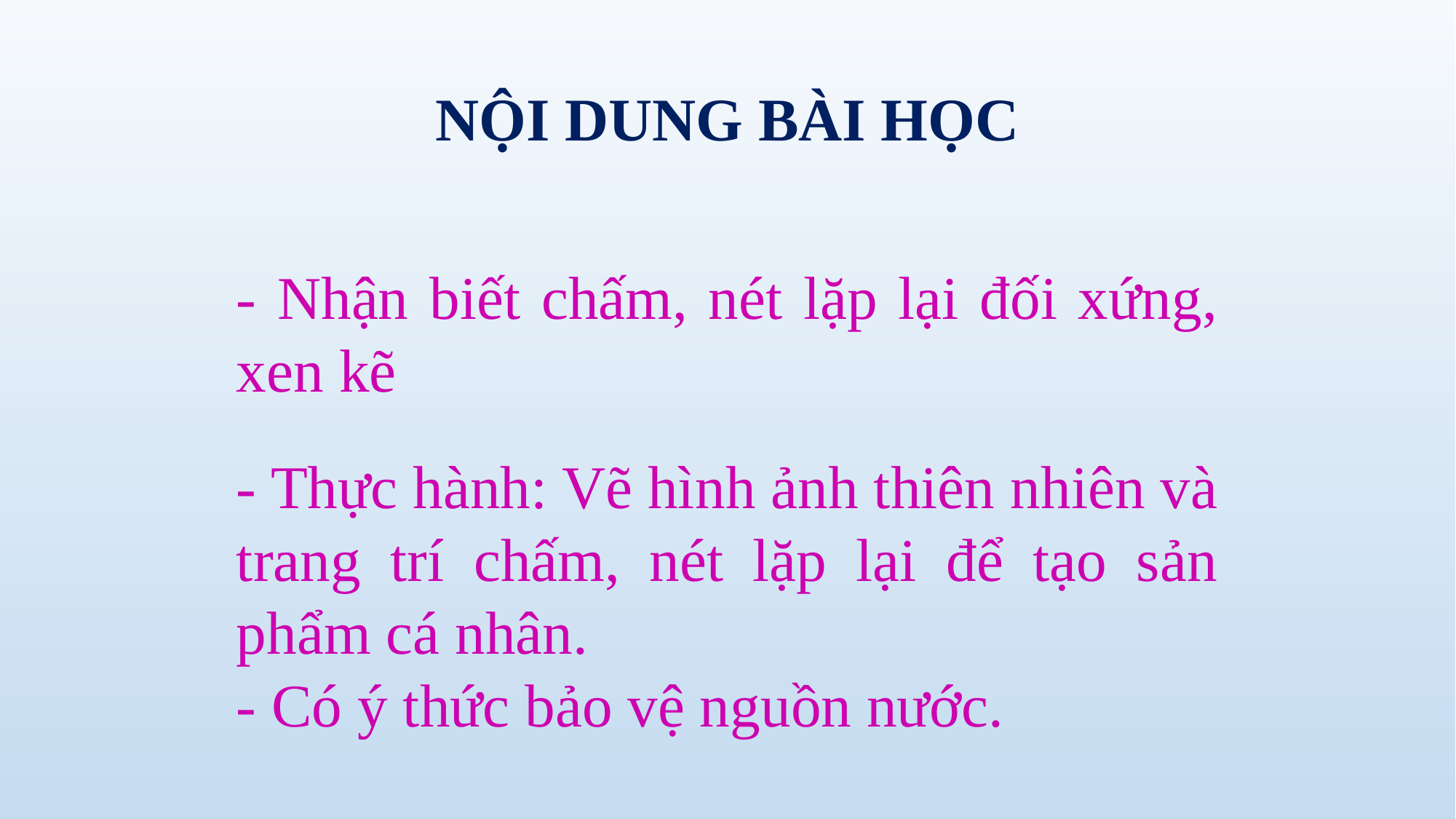

NỘI DUNG BÀI HỌC

- Nhận biết chấm, nét lặp lại đối xứng, xen kẽ

- Thực hành: Vẽ hình ảnh thiên nhiên và trang trí chấm, nét lặp lại để tạo sản phẩm cá nhân.
- Có ý thức bảo vệ nguồn nước.